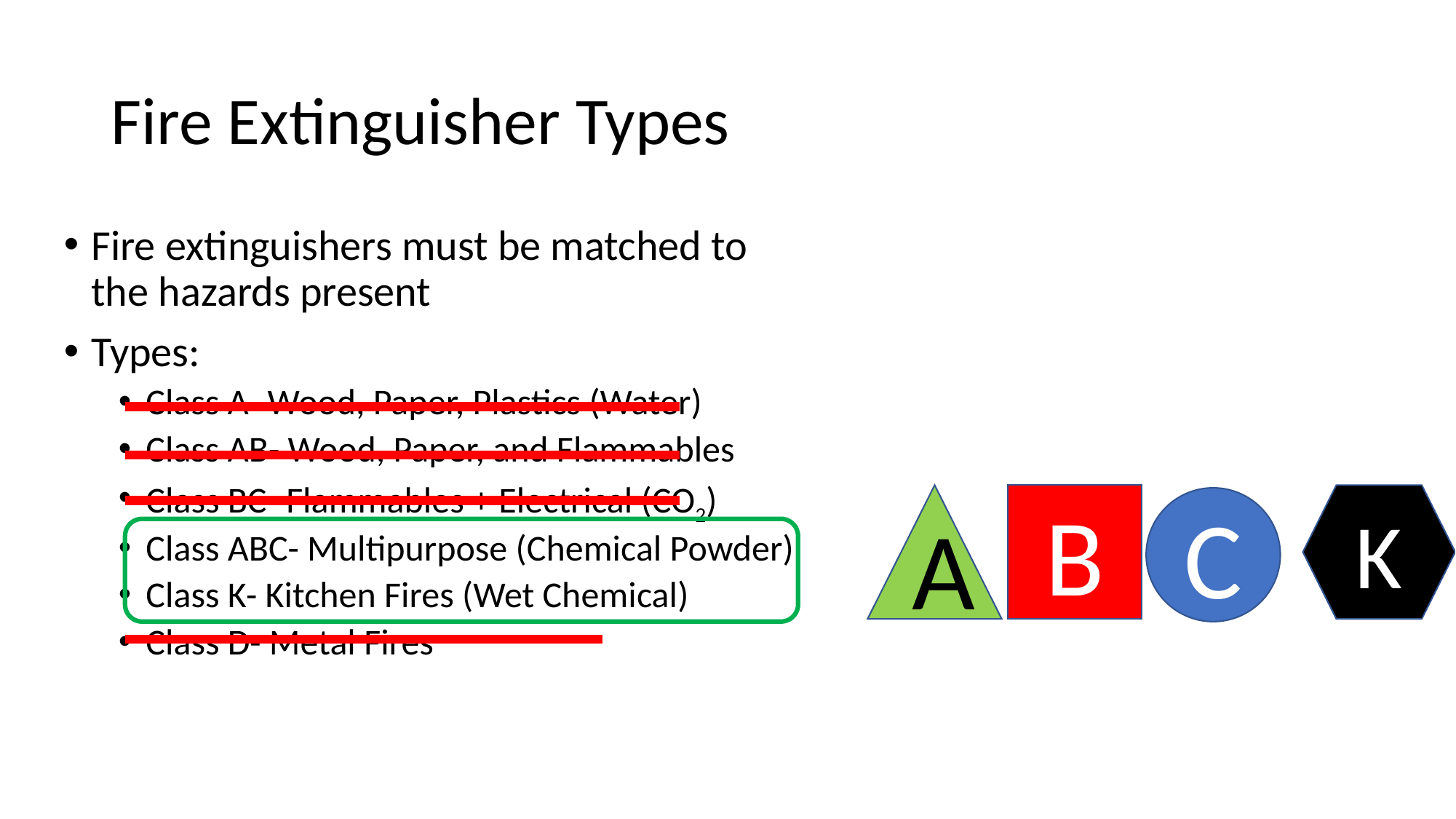

# Fire Extinguisher Types
Fire extinguishers must be matched to the hazards present
Types:
Class A- Wood, Paper, Plastics (Water)
Class AB- Wood, Paper, and Flammables
Class BC- Flammables + Electrical (CO2)
Class ABC- Multipurpose (Chemical Powder)
Class K- Kitchen Fires (Wet Chemical)
Class D- Metal Fires

A
B
K
C